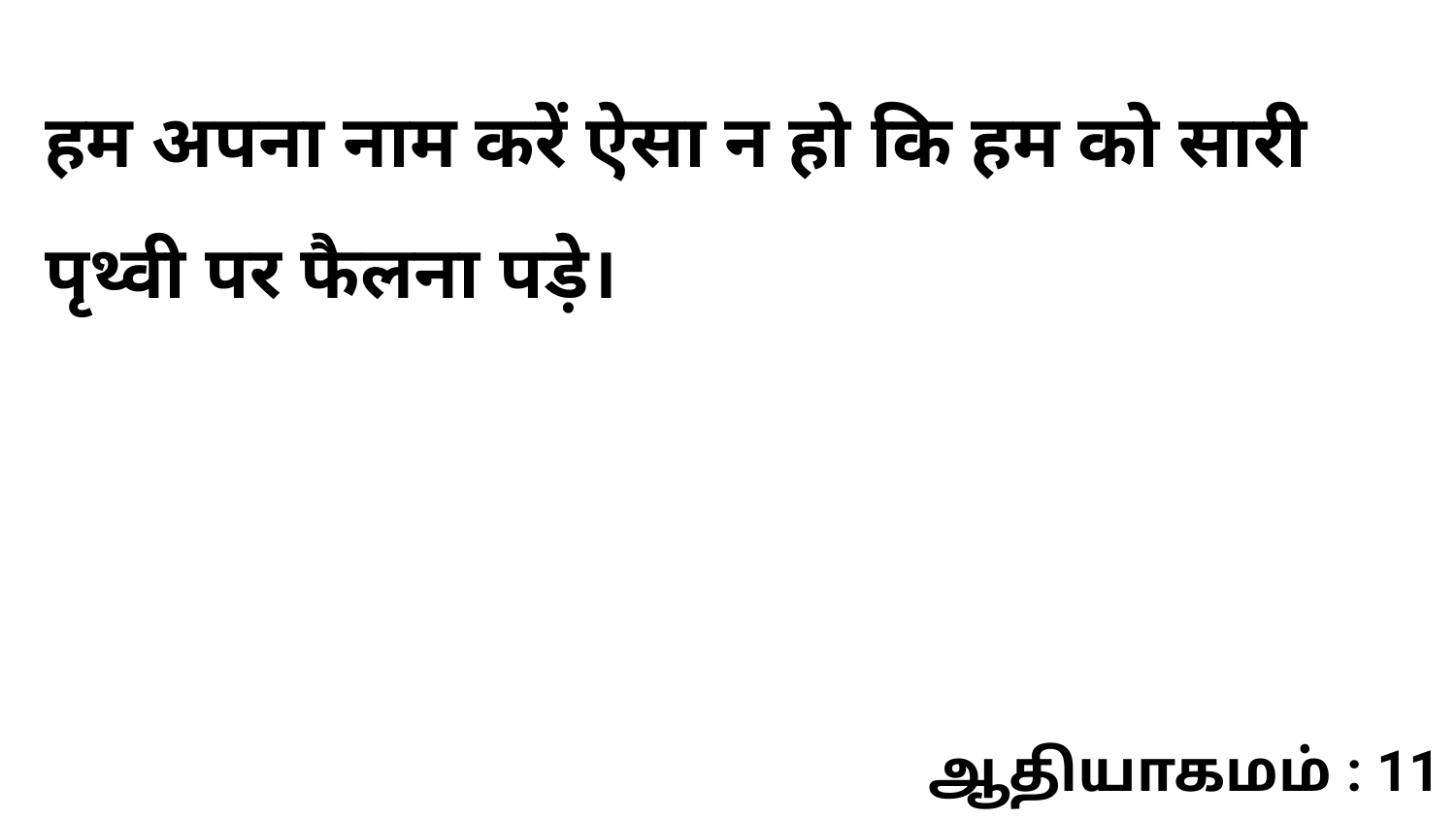

हम अपना नाम करें ऐसा न हो कि हम को सारी पृथ्वी पर फैलना पड़े।
ஆதியாகமம் : 11